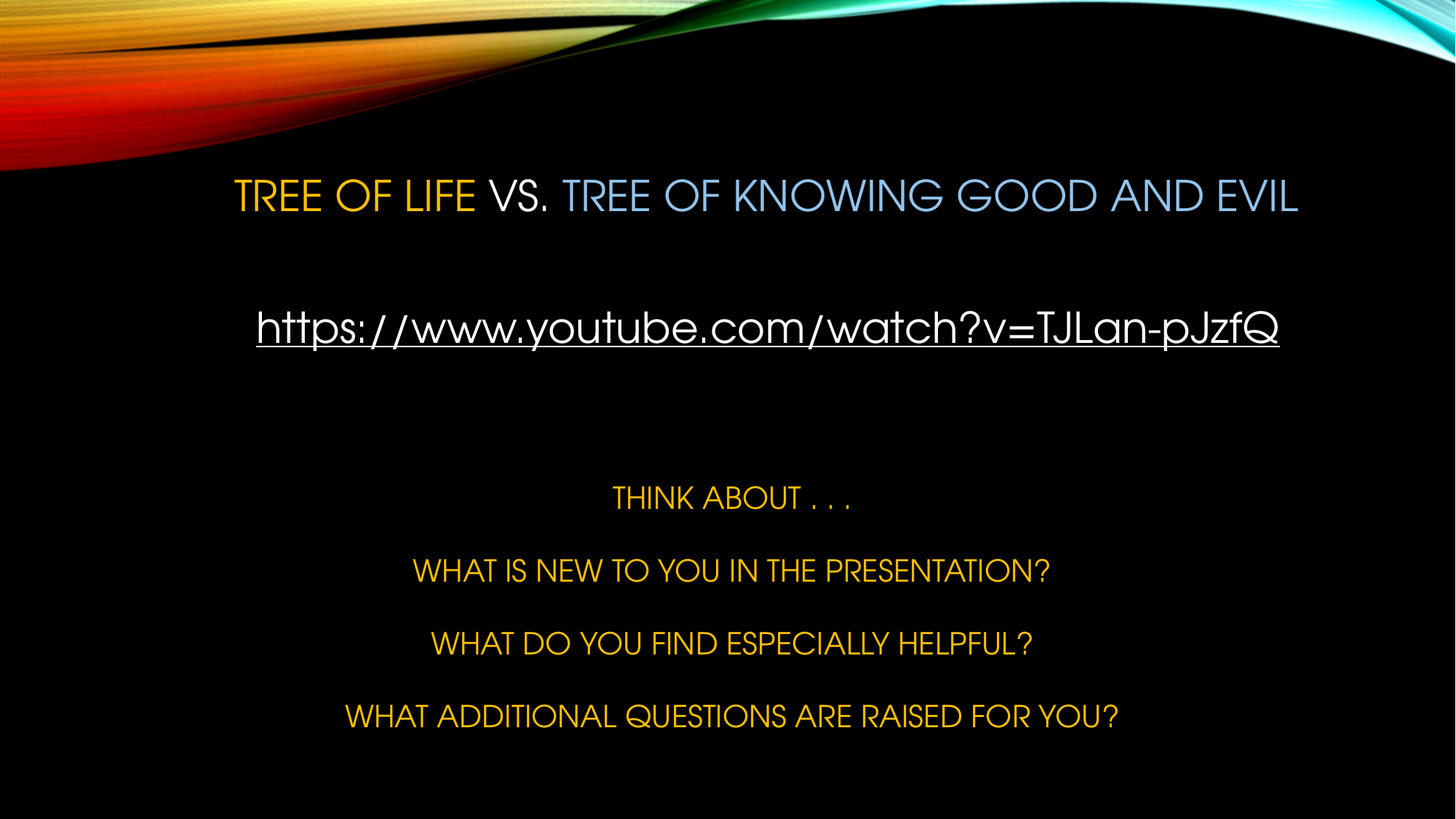

TREE OF LIFE VS. TREE OF KNOWING GOOD AND EVIL
https://www.youtube.com/watch?v=TJLan-pJzfQ

THINK ABOUT . . .

WHAT IS NEW TO YOU IN THE PRESENTATION?

WHAT DO YOU FIND ESPECIALLY HELPFUL?

WHAT ADDITIONAL QUESTIONS ARE RAISED FOR YOU?